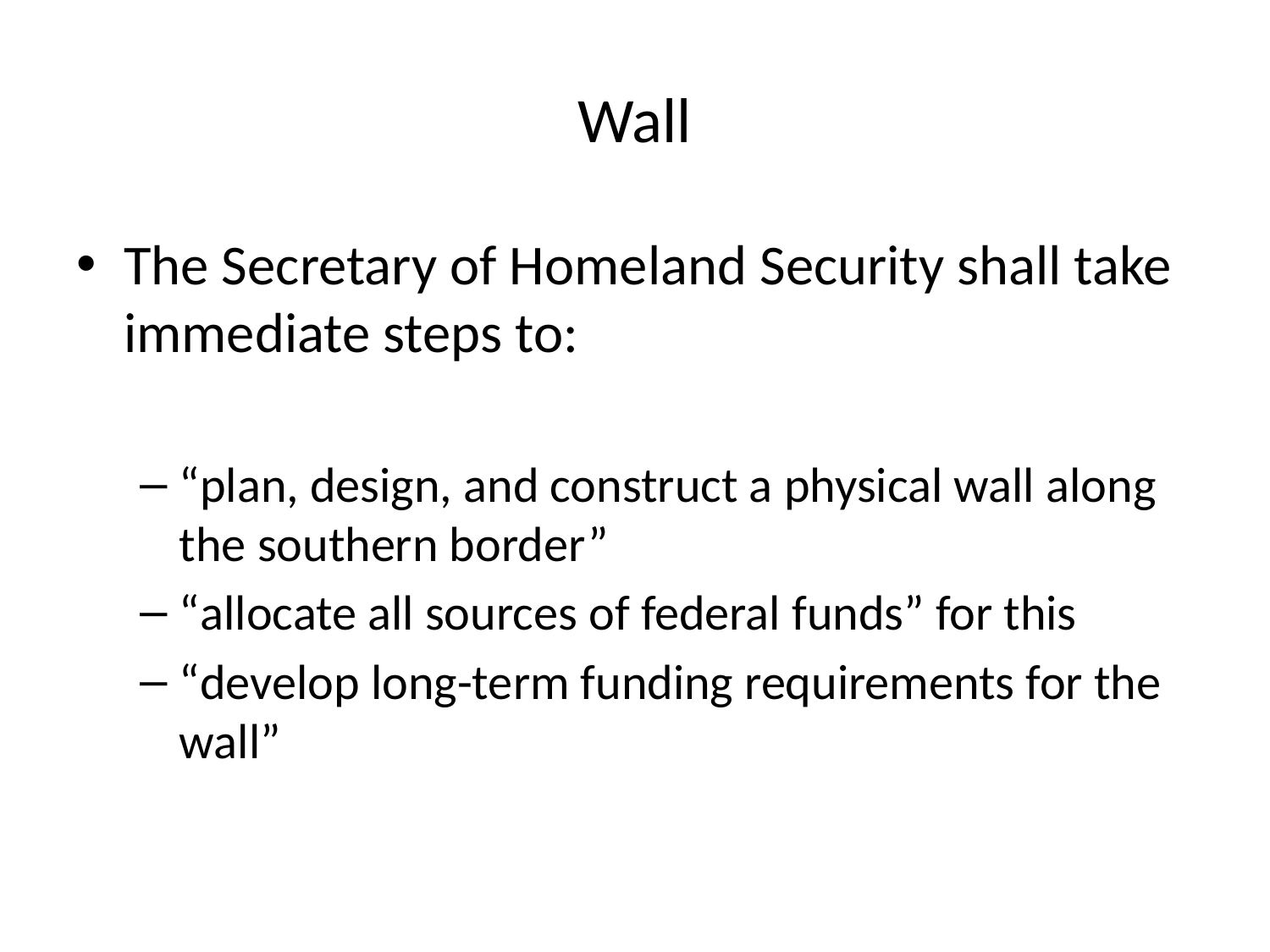

# Wall
The Secretary of Homeland Security shall take immediate steps to:

“plan, design, and construct a physical wall along the southern border”
“allocate all sources of federal funds” for this
“develop long-term funding requirements for the wall”